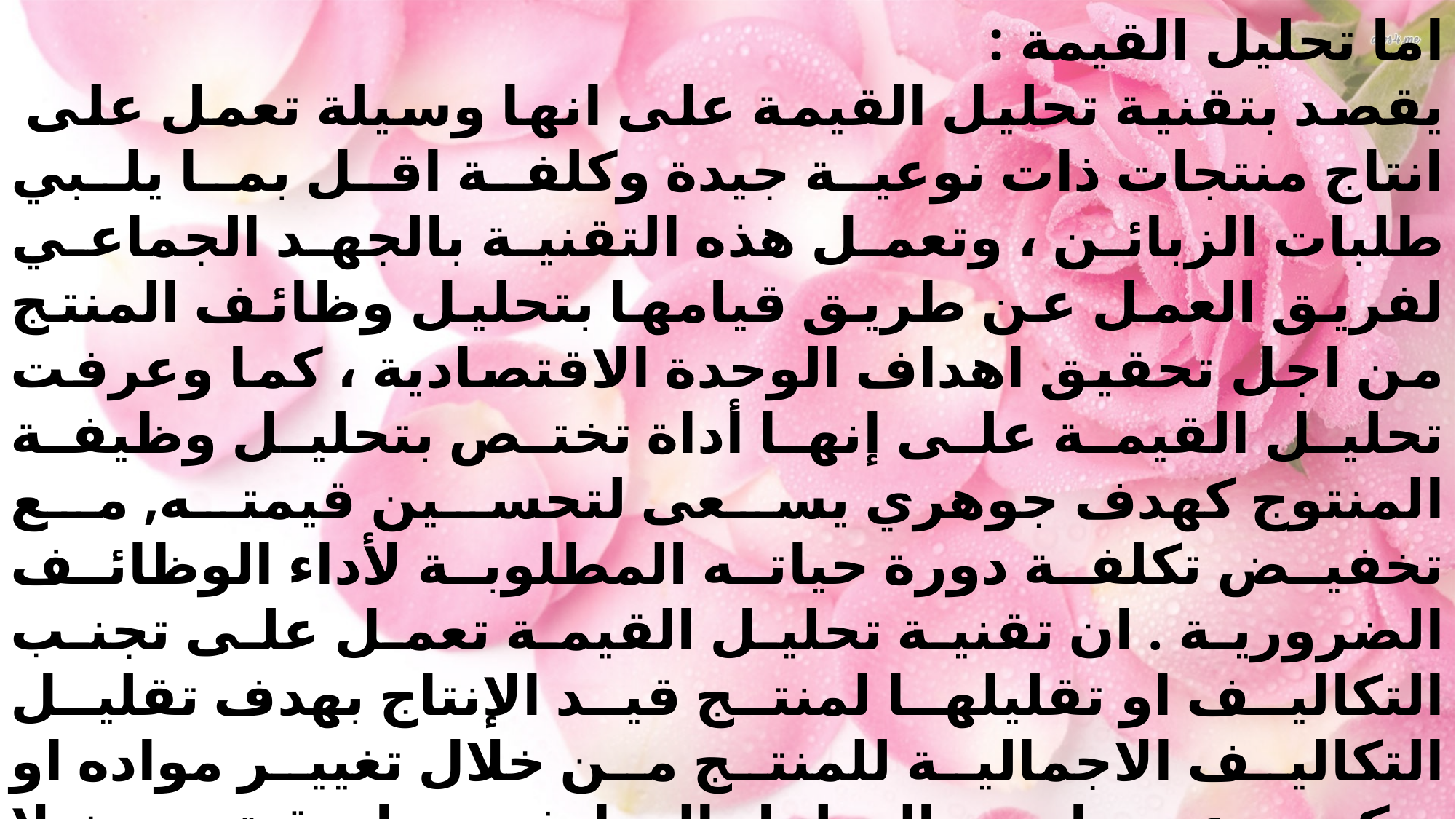

اما تحليل القيمة :
يقصد بتقنية تحليل القيمة على انها وسيلة تعمل على  انتاج منتجات ذات نوعية جيدة وكلفة اقل بما يلبي طلبات الزبائن ، وتعمل هذه التقنية بالجهد الجماعي لفريق العمل عن طريق قيامها بتحليل وظائف المنتج من اجل تحقيق اهداف الوحدة الاقتصادية ، كما وعرفت تحليل القيمة على إنها أداة تختص بتحليل وظيفة المنتوج كهدف جوهري يسعى لتحسين قيمته, مع تخفيض تكلفة دورة حياته المطلوبة لأداء الوظائف الضرورية . ان تقنية تحليل القيمة تعمل على تجنب التكاليف او تقليلها لمنتج قيد الإنتاج بهدف تقليل التكاليف الاجمالية للمنتج من خلال تغيير مواده او تركيبته عن طريق التحليل الوظيفي بطريقة بحيث لا تؤثر على جودته .
إن تحليل القيمة هي جهود منظمة لتحسين قيمة المنتجات أو الخدمات من خلال تحديد وظائفها وتحليلها من اجل انجاز الوظيفة المحددة بجودة وموثوقية عالية وبأقل تكلفة ممكنة .